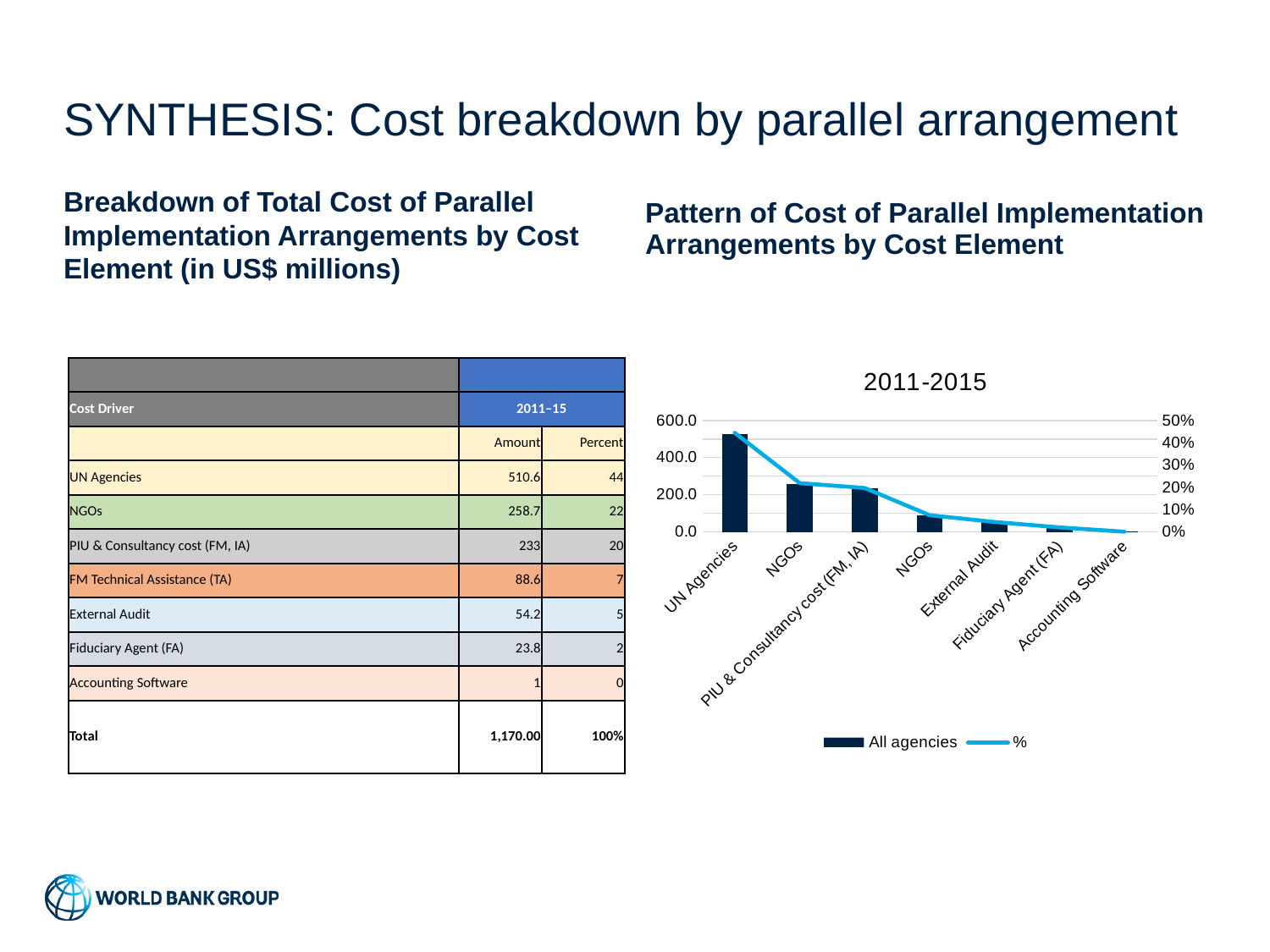

# SYNTHESIS: Cost breakdown by parallel arrangement
Pattern of Cost of Parallel Implementation Arrangements by Cost Element

Breakdown of Total Cost of Parallel Implementation Arrangements by Cost Element (in US$ millions)

### Chart: 2011-2015

| Category | All agencies | % |
|---|---|---|
| UN Agencies | 525.56249717 | 0.44418491333011856 |
| NGOs | 258.66108028 | 0.2186102511969816 |
| PIU & Consultancy cost (FM, IA) | 233.016900983482 | 0.19693679158070046 |
| NGOs | 88.55615737119001 | 0.07484420844063167 |
| External Audit | 52.533693013 | 0.04439942728703215 |
| Fiduciary Agent (FA) | 23.84866705 | 0.02015596273266163 |
| Accounting Software | 1.02755032 | 0.0008684454318739182 |
|  |  |  |
| --- | --- | --- |
| Cost Driver | 2011–15 |  |
|  | Amount | Percent |
| UN Agencies | 510.6 | 44 |
| NGOs | 258.7 | 22 |
| PIU & Consultancy cost (FM, IA) | 233 | 20 |
| FM Technical Assistance (TA) | 88.6 | 7 |
| External Audit | 54.2 | 5 |
| Fiduciary Agent (FA) | 23.8 | 2 |
| Accounting Software | 1 | 0 |
| Total | 1,170.00 | 100% |